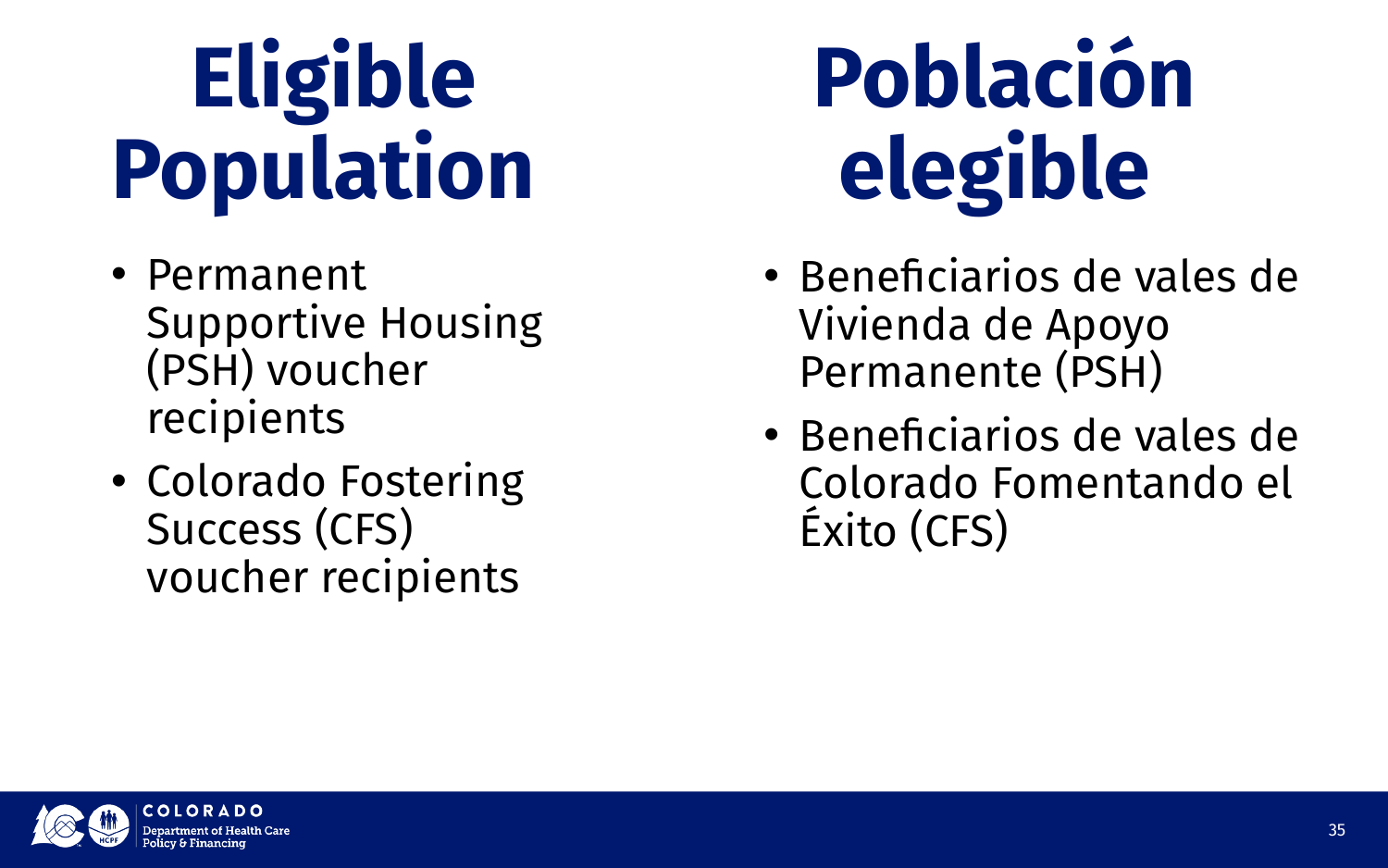

Población elegible
# Eligible Population
Permanent Supportive Housing (PSH) voucher recipients
Colorado Fostering Success (CFS) voucher recipients
Beneficiarios de vales de Vivienda de Apoyo Permanente (PSH)
Beneficiarios de vales de Colorado Fomentando el Éxito (CFS)
35